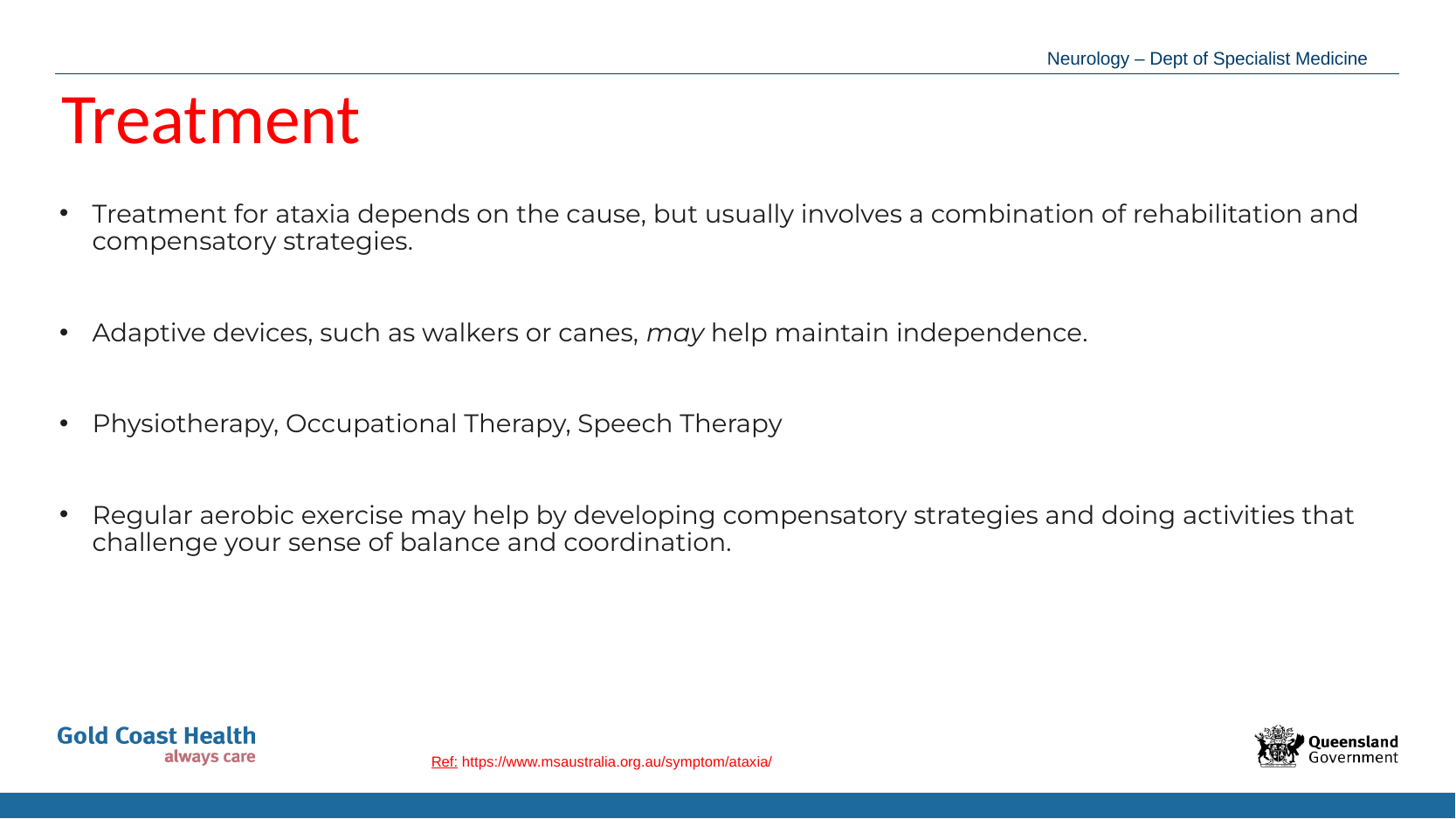

Treatment

Treatment for ataxia depends on the cause, but usually involves a combination of rehabilitation and compensatory strategies.

Adaptive devices, such as walkers or canes, may help maintain independence.

Physiotherapy, Occupational Therapy, Speech Therapy

Regular aerobic exercise may help by developing compensatory strategies and doing activities that challenge your sense of balance and coordination.
Ref: https://www.msaustralia.org.au/symptom/ataxia/